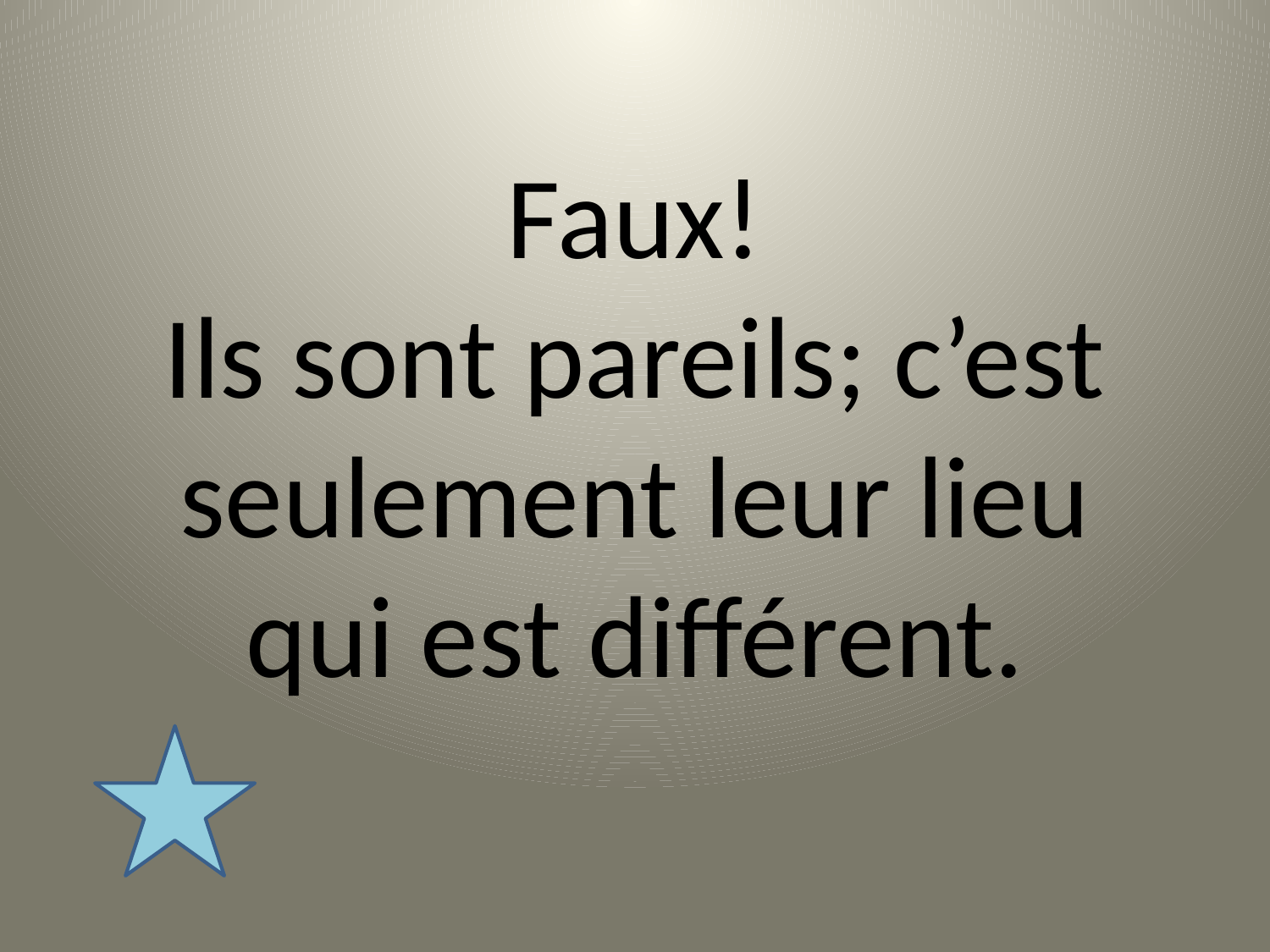

Faux!
Ils sont pareils; c’est seulement leur lieu qui est différent.